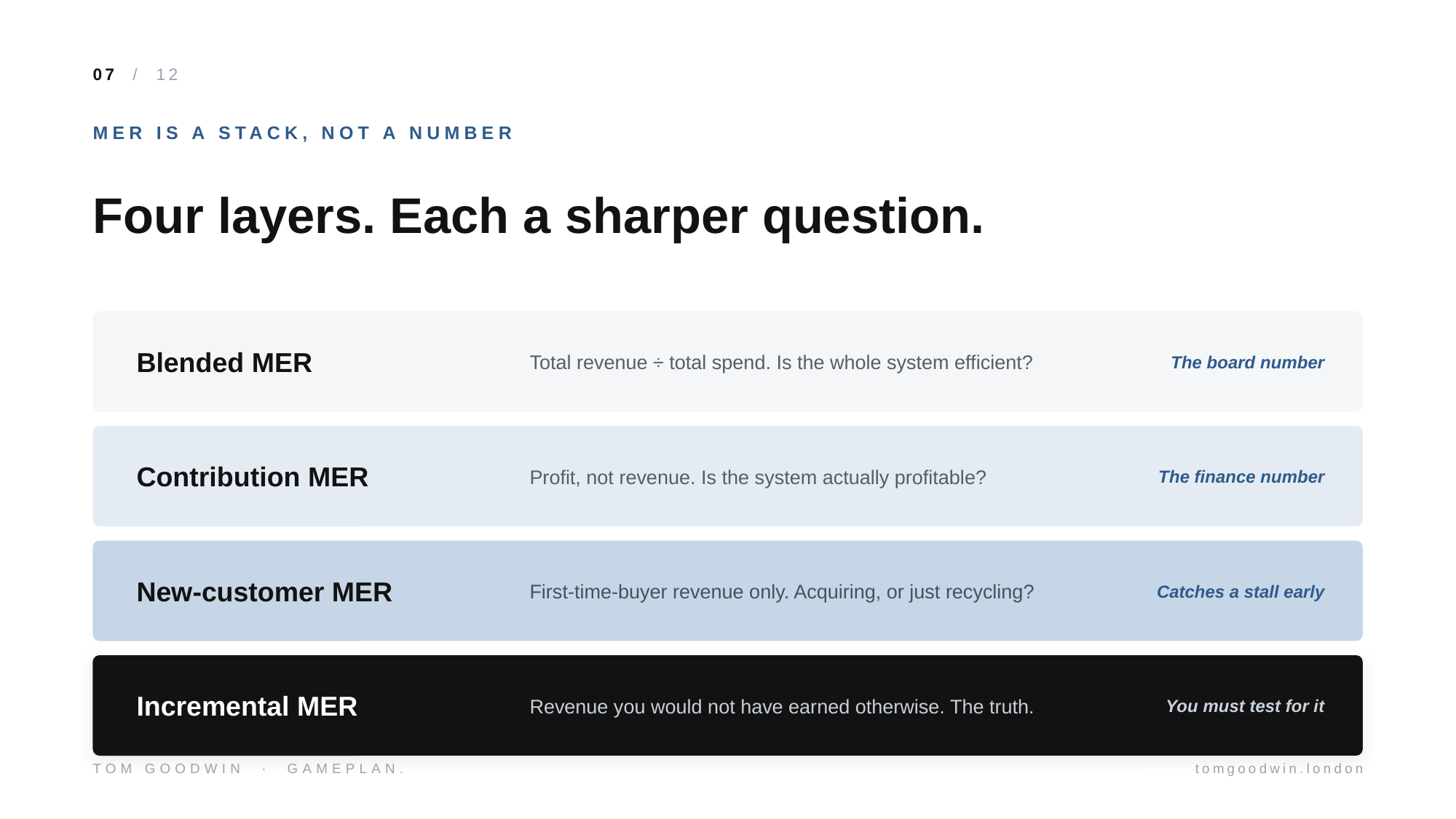

07  /  12
MER IS A STACK, NOT A NUMBER
Four layers. Each a sharper question.

Blended MER
Total revenue ÷ total spend. Is the whole system efficient?
The board number

Contribution MER
Profit, not revenue. Is the system actually profitable?
The finance number

New-customer MER
First-time-buyer revenue only. Acquiring, or just recycling?
Catches a stall early

Incremental MER
Revenue you would not have earned otherwise. The truth.
You must test for it
TOM GOODWIN  ·  GAMEPLAN.
tomgoodwin.london